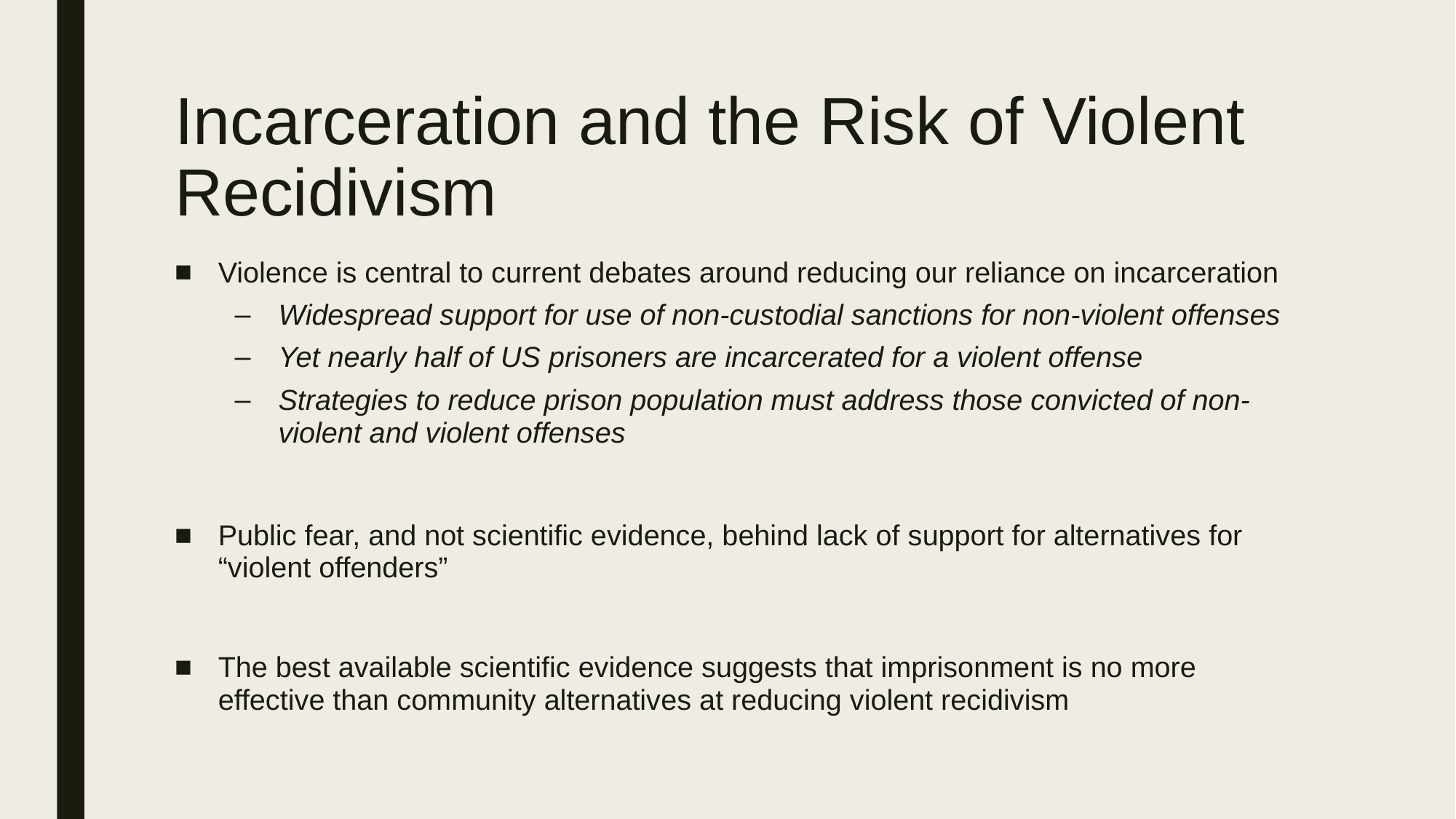

# Incarceration and the Risk of Violent Recidivism
Violence is central to current debates around reducing our reliance on incarceration
Widespread support for use of non-custodial sanctions for non-violent offenses
Yet nearly half of US prisoners are incarcerated for a violent offense
Strategies to reduce prison population must address those convicted of non-violent and violent offenses

Public fear, and not scientific evidence, behind lack of support for alternatives for “violent offenders”

The best available scientific evidence suggests that imprisonment is no more effective than community alternatives at reducing violent recidivism